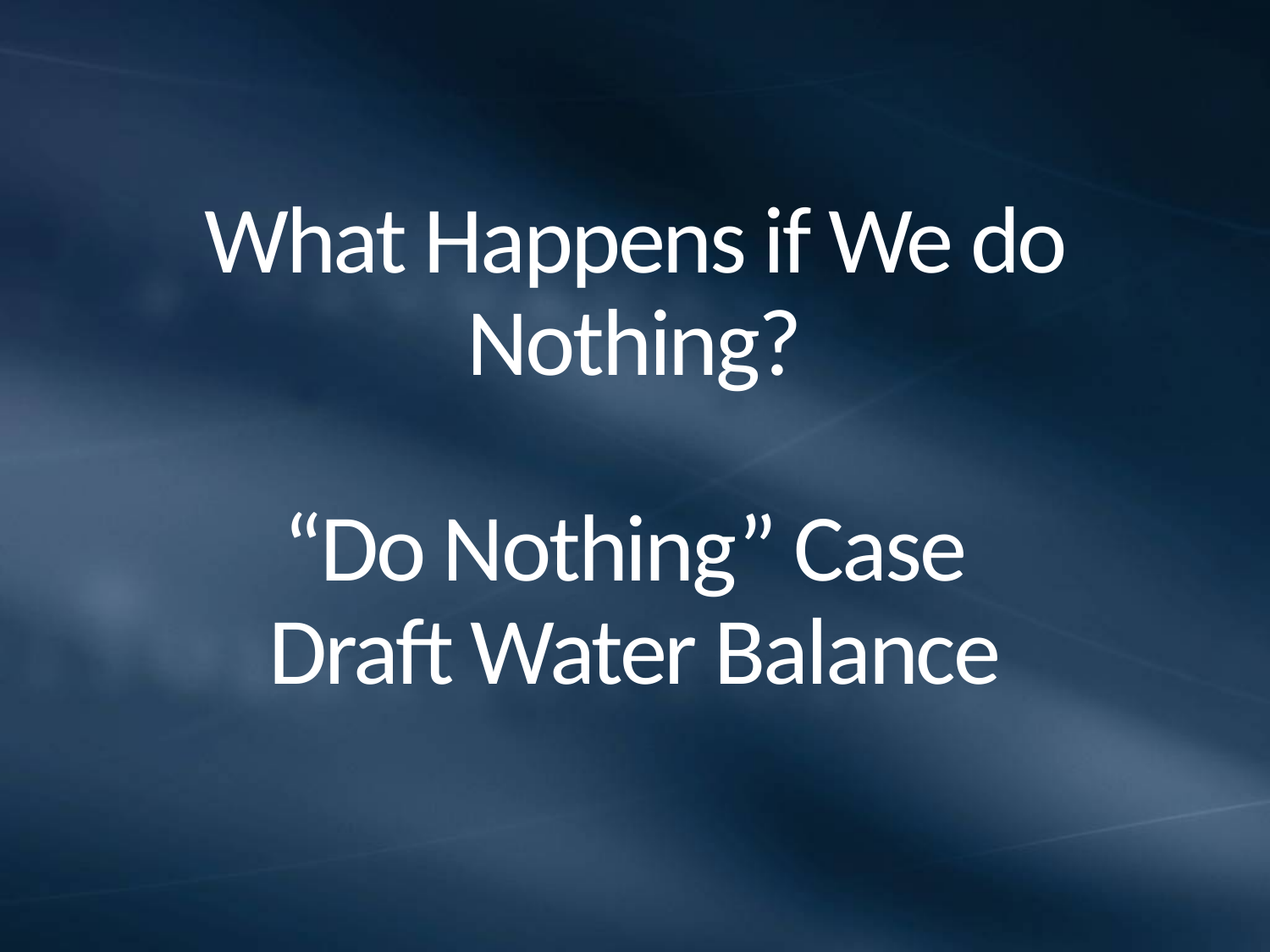

# What Happens if We do Nothing? “Do Nothing” Case Draft Water Balance